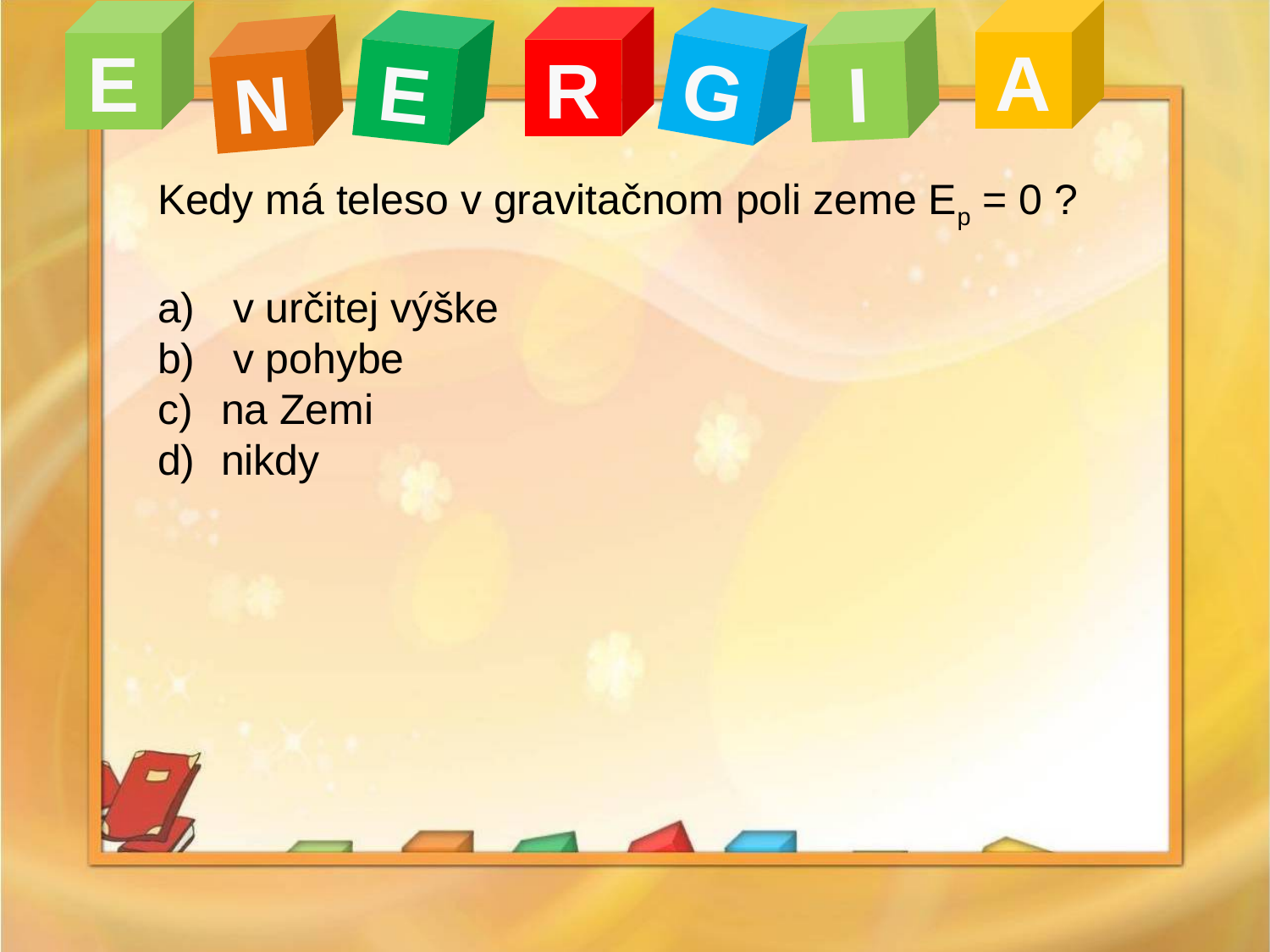

A
E
R
I
G
E
N
Kedy má teleso v gravitačnom poli zeme Ep = 0 ?

 v určitej výške
 v pohybe
na Zemi
nikdy